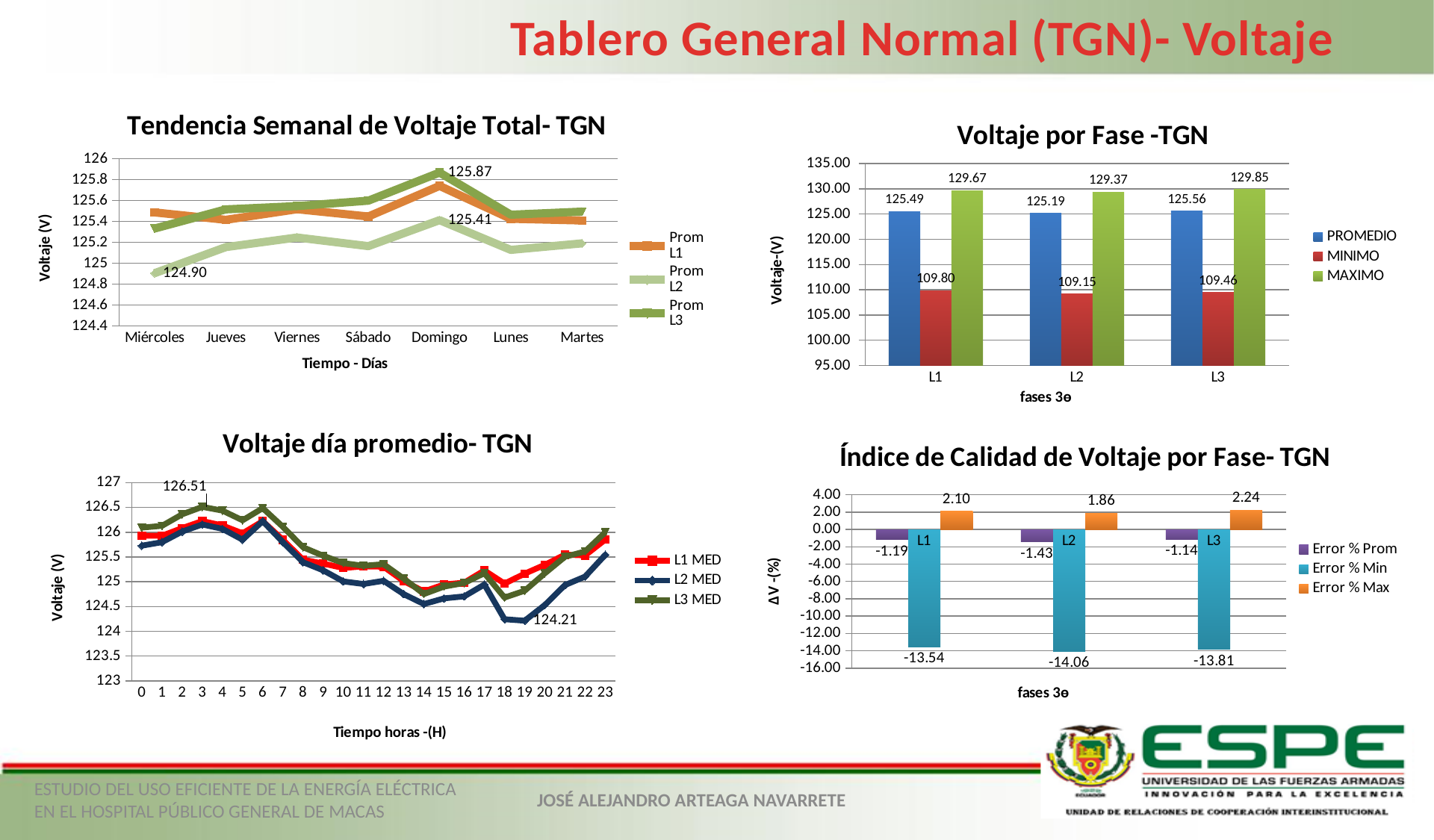

Tablero General Normal (TGN)- Voltaje

### Chart: Tendencia Semanal de Voltaje Total- TGN

| Category | Prom L3 | Prom L1 | Prom L2 |
|---|---|---|---|
| Miércoles | 125.33283047996977 | 125.48709134542707 | 124.9048050075586 |
| Jueves | 125.51606977513228 | 125.41626763668432 | 125.15445882936508 |
| Viernes | 125.54713244047622 | 125.51717168209875 | 125.2468377425044 |
| Sábado | 125.59913680555555 | 125.44773438051146 | 125.1638780842152 |
| Domingo | 125.86782887844845 | 125.7406228453679 | 125.41268333543468 |
| Lunes | 125.46496345899472 | 125.42594235008819 | 125.12792873677246 |
| Martes | 125.49443978605935 | 125.40985236945018 | 125.19079790660224 |

### Chart: Voltaje por Fase -TGN

| Category | PROMEDIO | MINIMO | MAXIMO |
|---|---|---|---|
| L1 | 125.4914574344699 | 109.8 | 129.668 |
| L2 | 125.18735792159569 | 109.145 | 129.368 |
| L3 | 125.55805706332664 | 109.459 | 129.845 |

### Chart: Voltaje día promedio- TGN

| Category | L3 MED | L1 MED | L2 MED |
|---|---|---|---|
| 0 | 126.0926363636364 | 125.92991515151513 | 125.72826060606062 |
| 1 | 126.12862874251496 | 125.92834131736527 | 125.7985269461077 |
| 2 | 126.36094578313254 | 126.0836445783132 | 126.01354819277097 |
| 3 | 126.51129518072287 | 126.22483132530122 | 126.15633734939762 |
| 4 | 126.43581325301217 | 126.13585542168683 | 126.06707831325298 |
| 5 | 126.23978915662653 | 125.97747590361429 | 125.84837349397583 |
| 6 | 126.48552694610774 | 126.22202994011977 | 126.22346706586828 |
| 7 | 126.10840606060603 | 125.8458606060606 | 125.79961212121214 |
| 8 | 125.69614970059881 | 125.44675449101801 | 125.3951556886227 |
| 9 | 125.52460240963855 | 125.36767469879514 | 125.22996385542173 |
| 10 | 125.3762580645161 | 125.27789247311831 | 125.00596236559139 |
| 11 | 125.32247668393784 | 125.31160103626937 | 124.95449740932645 |
| 12 | 125.35454871794875 | 125.30431282051279 | 125.01833846153845 |
| 13 | 125.06434196891196 | 125.01152331606224 | 124.74955958549229 |
| 14 | 124.75160416666677 | 124.80409374999995 | 124.54994270833323 |
| 15 | 124.90184895833339 | 124.94481770833339 | 124.66505208333326 |
| 16 | 124.97413684210525 | 124.98177894736848 | 124.7045894736842 |
| 17 | 125.17219587628861 | 125.22879896907226 | 124.94264948453606 |
| 18 | 124.68054922279788 | 124.962901554404 | 124.24403108808299 |
| 19 | 124.81838461538456 | 125.16330769230771 | 124.21359999999997 |
| 20 | 125.16949740932648 | 125.34248704663216 | 124.53024352331607 |
| 21 | 125.50414432989689 | 125.54675257731957 | 124.93239175257732 |
| 22 | 125.61197109826587 | 125.53163005780341 | 125.10528323699418 |
| 23 | 125.99828742514977 | 125.8500658682634 | 125.54382634730541 |

### Chart: Índice de Calidad de Voltaje por Fase- TGN

| Category | Error % Prom | Error % Min | Error % Max |
|---|---|---|---|
| L1 | -1.1878287917559893 | -13.543307086614176 | 2.100787401574808 |
| L2 | -1.4272772270900072 | -14.05905511811024 | 1.8645669291338542 |
| L3 | -1.1353881391128793 | -13.811811023622045 | 2.2401574803149598 |
ESTUDIO DEL USO EFICIENTE DE LA ENERGÍA ELÉCTRICA  EN EL HOSPITAL PÚBLICO GENERAL DE MACAS
JOSÉ ALEJANDRO ARTEAGA NAVARRETE